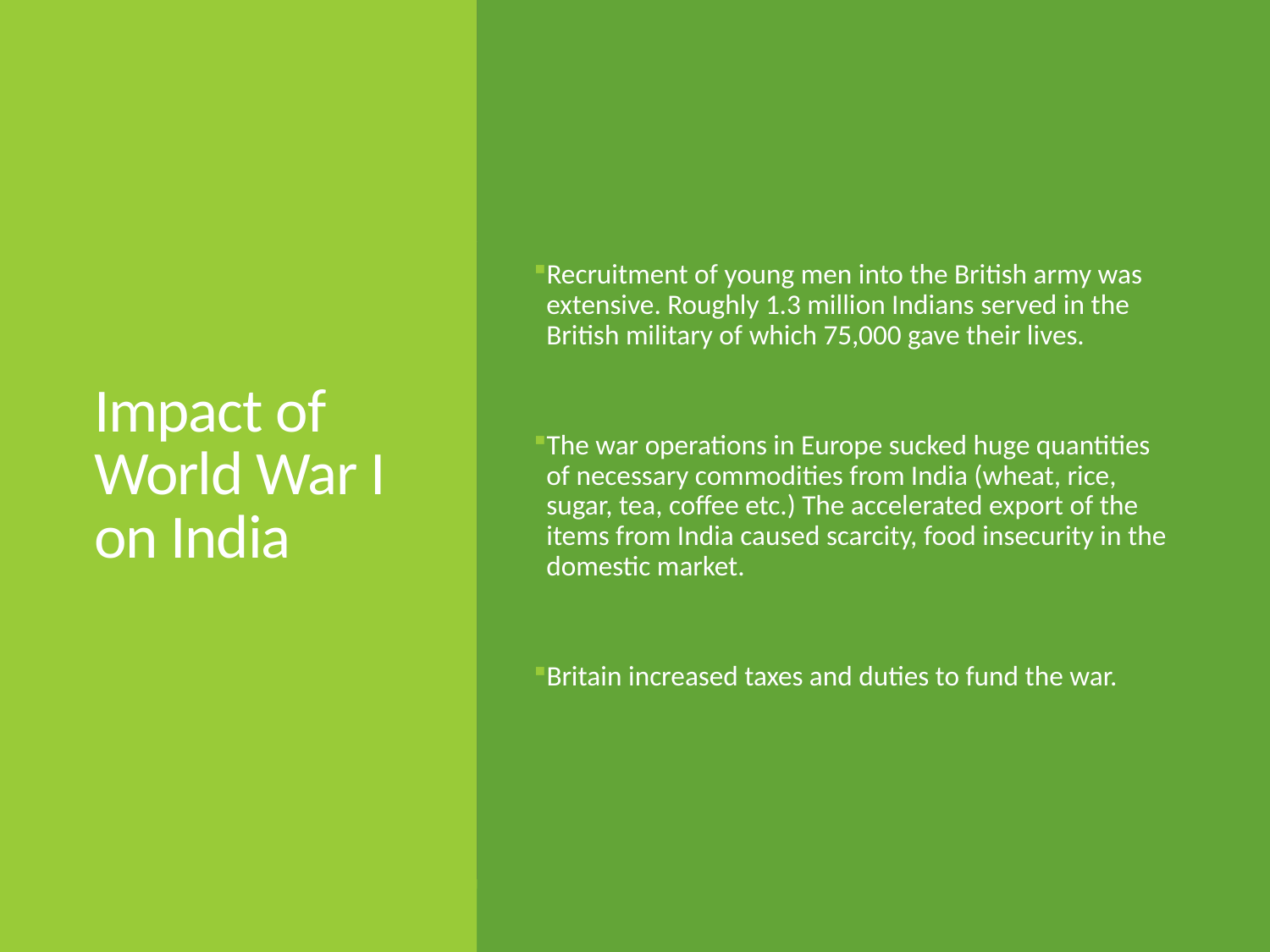

# Impact of World War I on India
Recruitment of young men into the British army was extensive. Roughly 1.3 million Indians served in the British military of which 75,000 gave their lives.

The war operations in Europe sucked huge quantities of necessary commodities from India (wheat, rice, sugar, tea, coffee etc.) The accelerated export of the items from India caused scarcity, food insecurity in the domestic market.

Britain increased taxes and duties to fund the war.